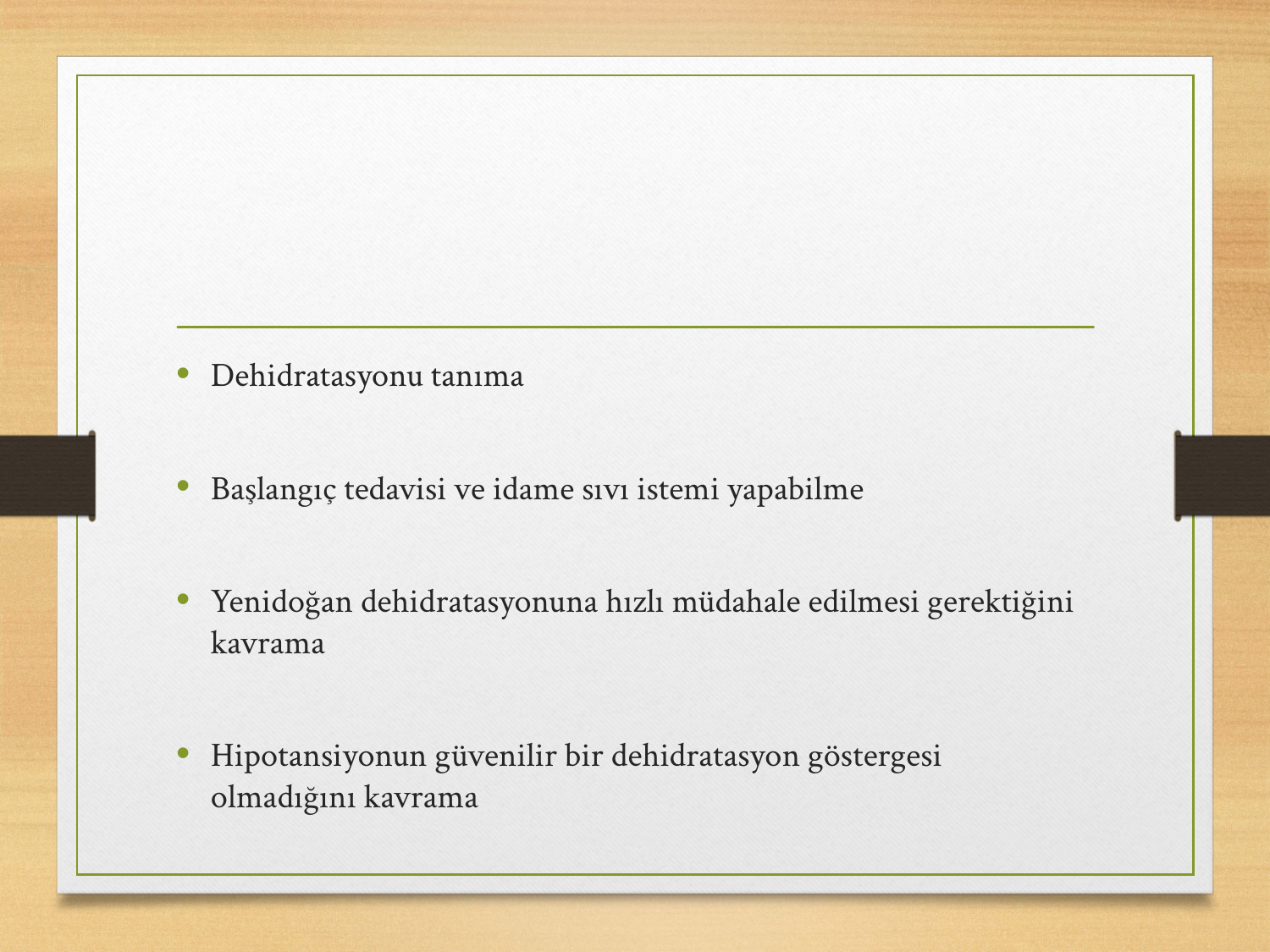

#
Dehidratasyonu tanıma

Başlangıç tedavisi ve idame sıvı istemi yapabilme

Yenidoğan dehidratasyonuna hızlı müdahale edilmesi gerektiğini kavrama

Hipotansiyonun güvenilir bir dehidratasyon göstergesi olmadığını kavrama